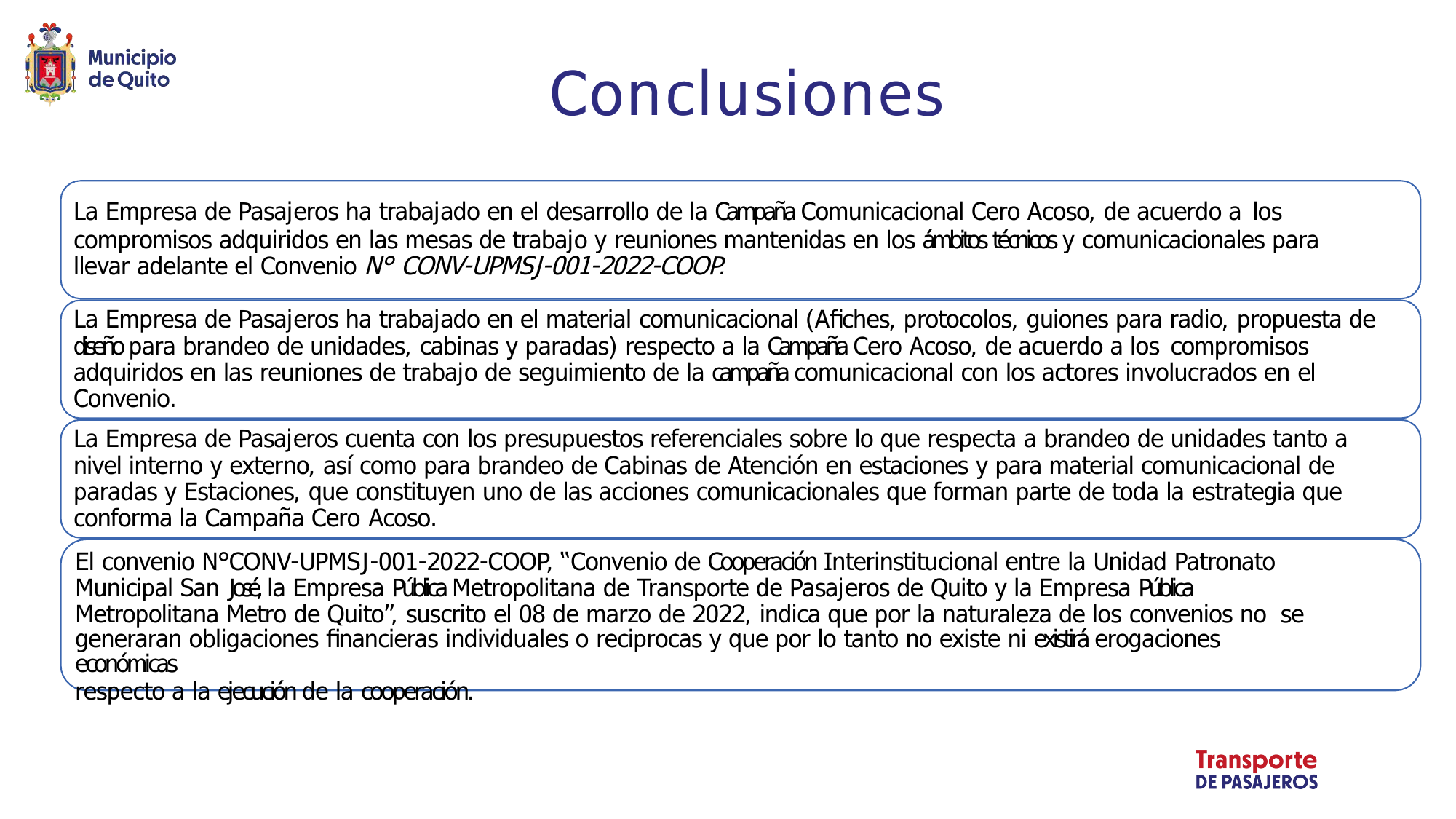

# Conclusiones

La Empresa de Pasajeros ha trabajado en el desarrollo de la Campaña Comunicacional Cero Acoso, de acuerdo a los
compromisos adquiridos en las mesas de trabajo y reuniones mantenidas en los ámbitos técnicos y comunicacionales para  llevar adelante el Convenio N° CONV-UPMSJ-001-2022-COOP.
La Empresa de Pasajeros ha trabajado en el material comunicacional (Afiches, protocolos, guiones para radio, propuesta de  diseño para brandeo de unidades, cabinas y paradas) respecto a la Campaña Cero Acoso, de acuerdo a los compromisos
adquiridos en las reuniones de trabajo de seguimiento de la campaña comunicacional con los actores involucrados en el  Convenio.
La Empresa de Pasajeros cuenta con los presupuestos referenciales sobre lo que respecta a brandeo de unidades tanto a  nivel interno y externo, así como para brandeo de Cabinas de Atención en estaciones y para material comunicacional de  paradas y Estaciones, que constituyen uno de las acciones comunicacionales que forman parte de toda la estrategia que  conforma la Campaña Cero Acoso.
El convenio N°CONV-UPMSJ-001-2022-COOP, “Convenio de Cooperación Interinstitucional entre la Unidad Patronato  Municipal San José, la Empresa Pública Metropolitana de Transporte de Pasajeros de Quito y la Empresa Pública  Metropolitana Metro de Quito”, suscrito el 08 de marzo de 2022, indica que por la naturaleza de los convenios no se
generaran obligaciones financieras individuales o reciprocas y que por lo tanto no existe ni existirá erogaciones económicas
respecto a la ejecución de la cooperación.